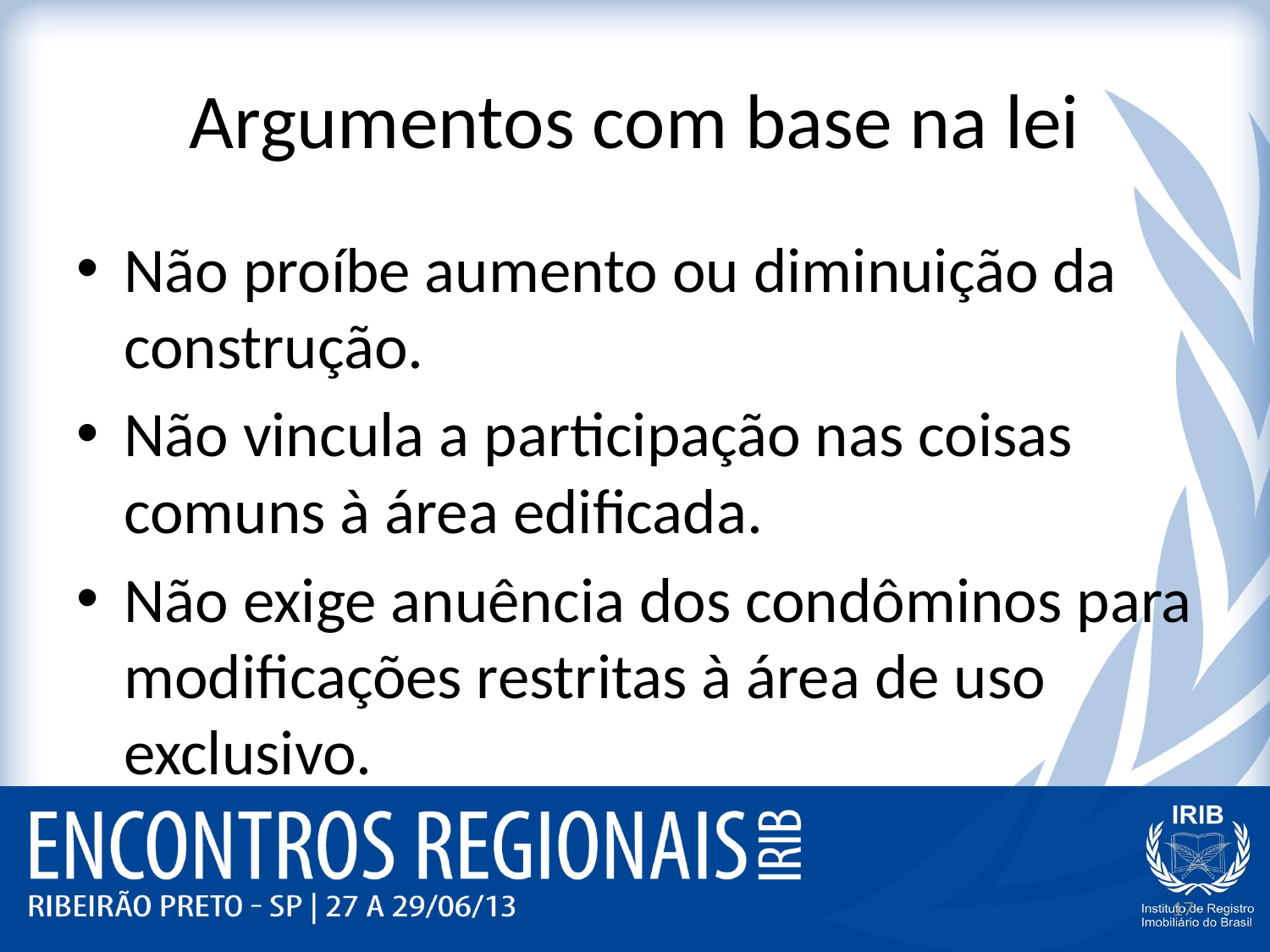

# Argumentos com base na lei
Não proíbe aumento ou diminuição da construção.
Não vincula a participação nas coisas comuns à área edificada.
Não exige anuência dos condôminos para modificações restritas à área de uso exclusivo.

17